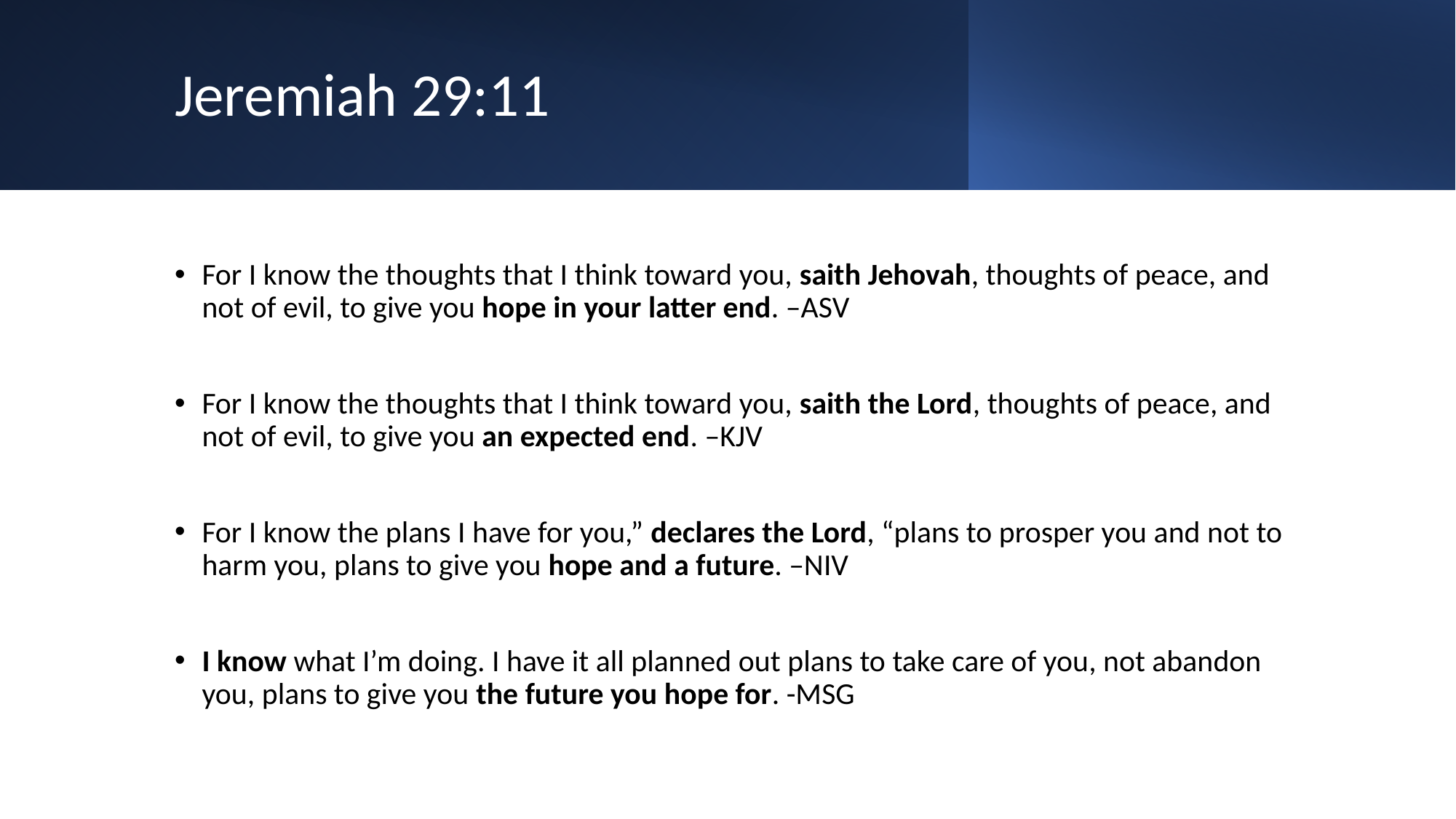

# Jeremiah 29:11
For I know the thoughts that I think toward you, saith Jehovah, thoughts of peace, and not of evil, to give you hope in your latter end. –ASV

For I know the thoughts that I think toward you, saith the Lord, thoughts of peace, and not of evil, to give you an expected end. –KJV

For I know the plans I have for you,” declares the Lord, “plans to prosper you and not to harm you, plans to give you hope and a future. –NIV

I know what I’m doing. I have it all planned out plans to take care of you, not abandon you, plans to give you the future you hope for. -MSG